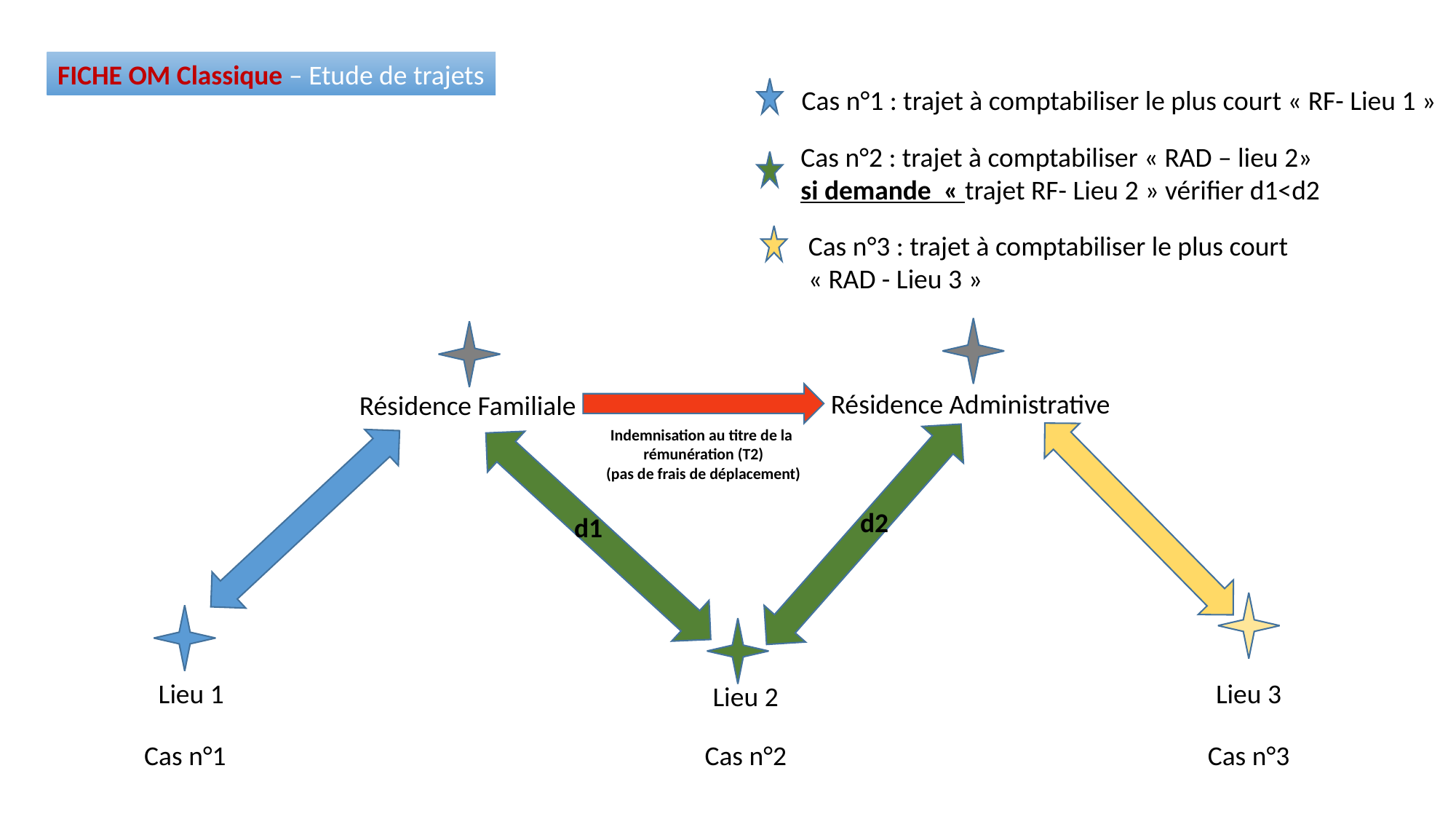

FICHE OM Classique – Etude de trajets
Cas n°1 : trajet à comptabiliser le plus court « RF- Lieu 1 »

Cas n°2 : trajet à comptabiliser « RAD – lieu 2»
si demande  « trajet RF- Lieu 2 » vérifier d1<d2

Cas n°3 : trajet à comptabiliser le plus court
« RAD - Lieu 3 »

Résidence Administrative
Résidence Familiale

Indemnisation au titre de la
rémunération (T2)
(pas de frais de déplacement)

d2
d1

Lieu 1
Lieu 3
Lieu 2
Cas n°1
Cas n°2
Cas n°3